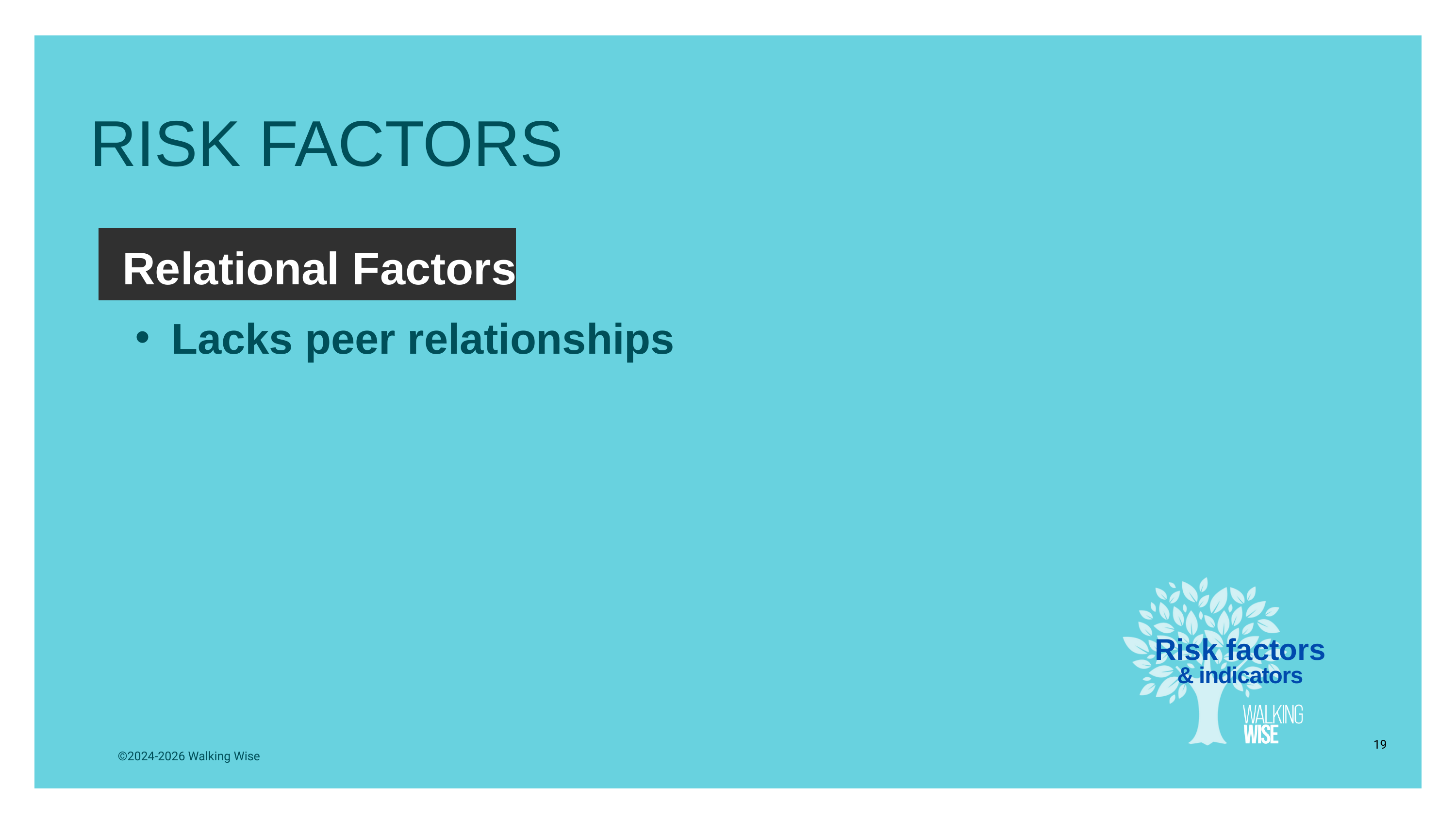

RISK FACTORS

Relational Factors
Lacks peer relationships

Risk factors
& indicators

19
©2024-2026 Walking Wise